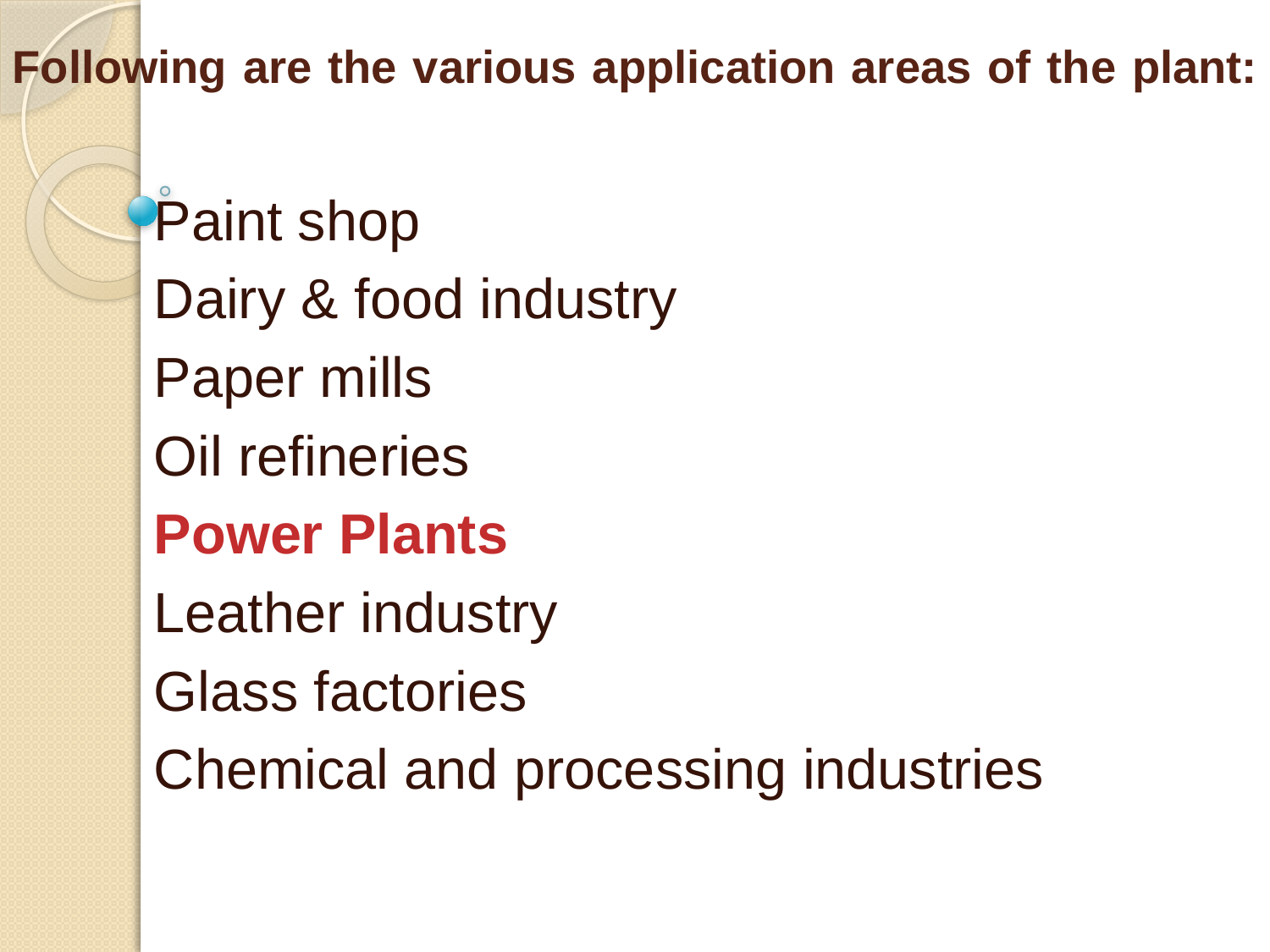

# Following are the various application areas of the plant:

Paint shop
Dairy & food industry
Paper mills
Oil refineries
Power Plants
Leather industry
Glass factories
Chemical and processing industries